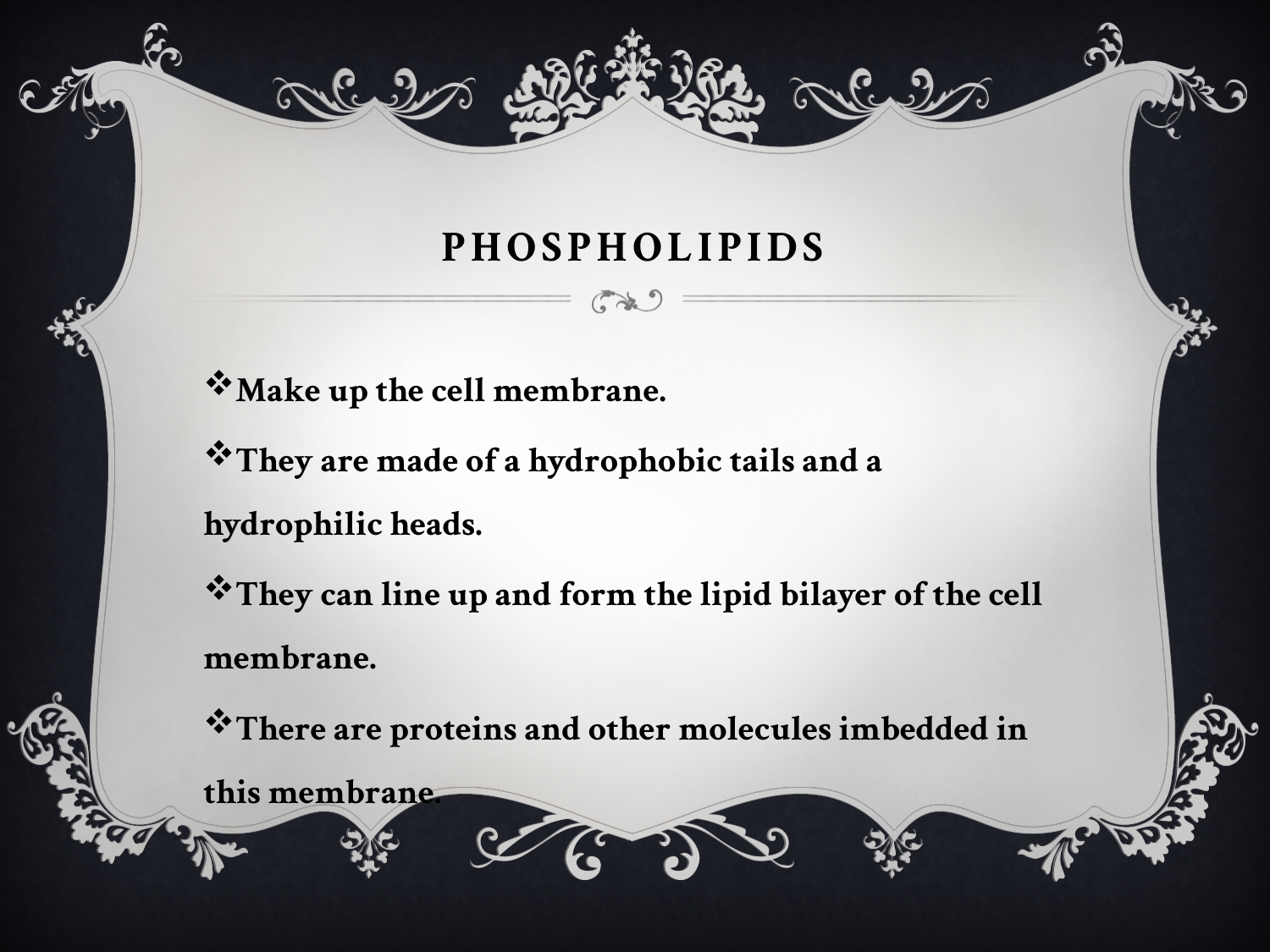

# Phospholipids
Make up the cell membrane.
They are made of a hydrophobic tails and a hydrophilic heads.
They can line up and form the lipid bilayer of the cell membrane.
There are proteins and other molecules imbedded in this membrane.